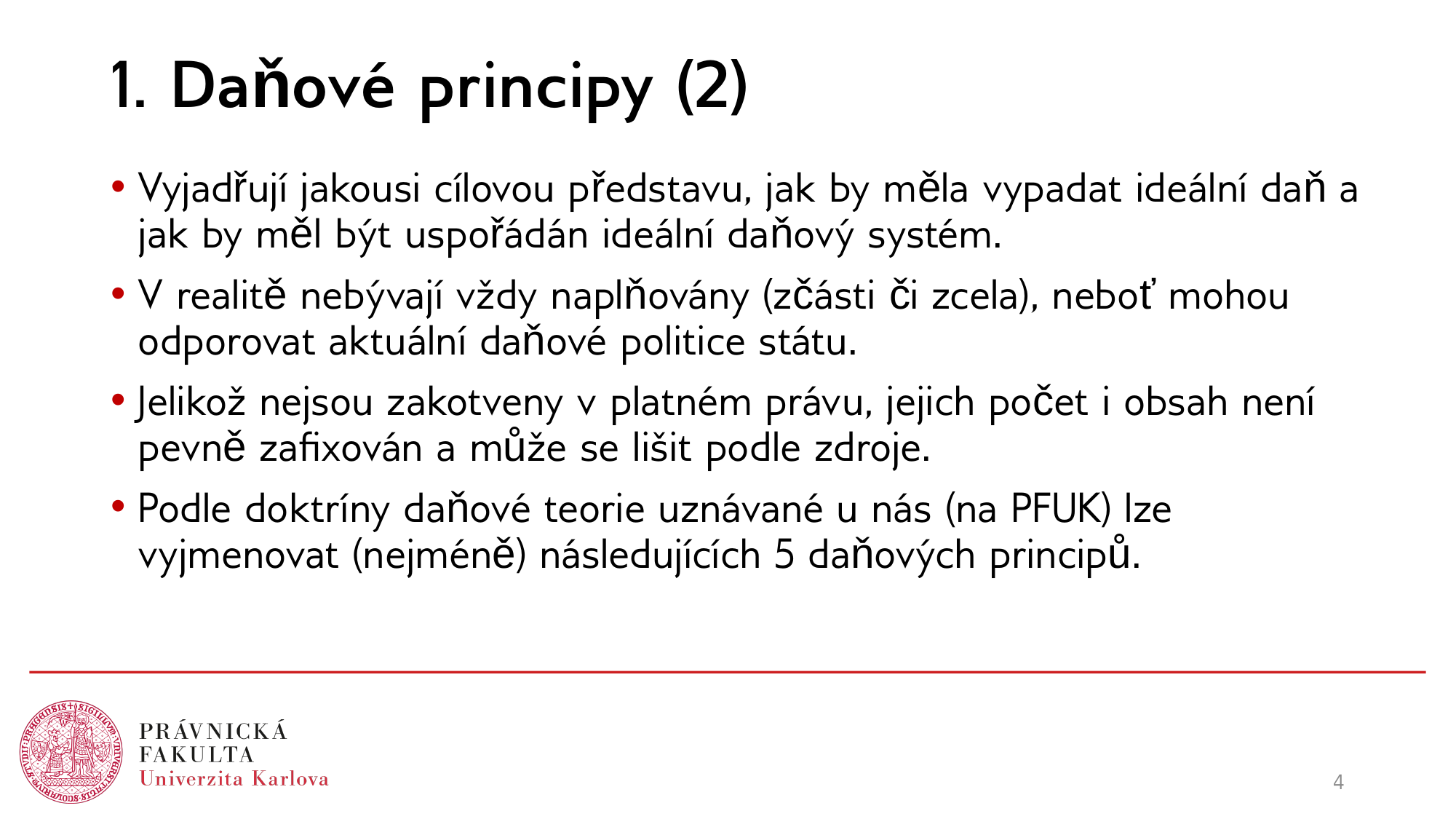

# 1. Daňové principy (2)
Vyjadřují jakousi cílovou představu, jak by měla vypadat ideální daň a jak by měl být uspořádán ideální daňový systém.
V realitě nebývají vždy naplňovány (zčásti či zcela), neboť mohou odporovat aktuální daňové politice státu.
Jelikož nejsou zakotveny v platném právu, jejich počet i obsah není pevně zafixován a může se lišit podle zdroje.
Podle doktríny daňové teorie uznávané u nás (na PFUK) lze vyjmenovat (nejméně) následujících 5 daňových principů.

4